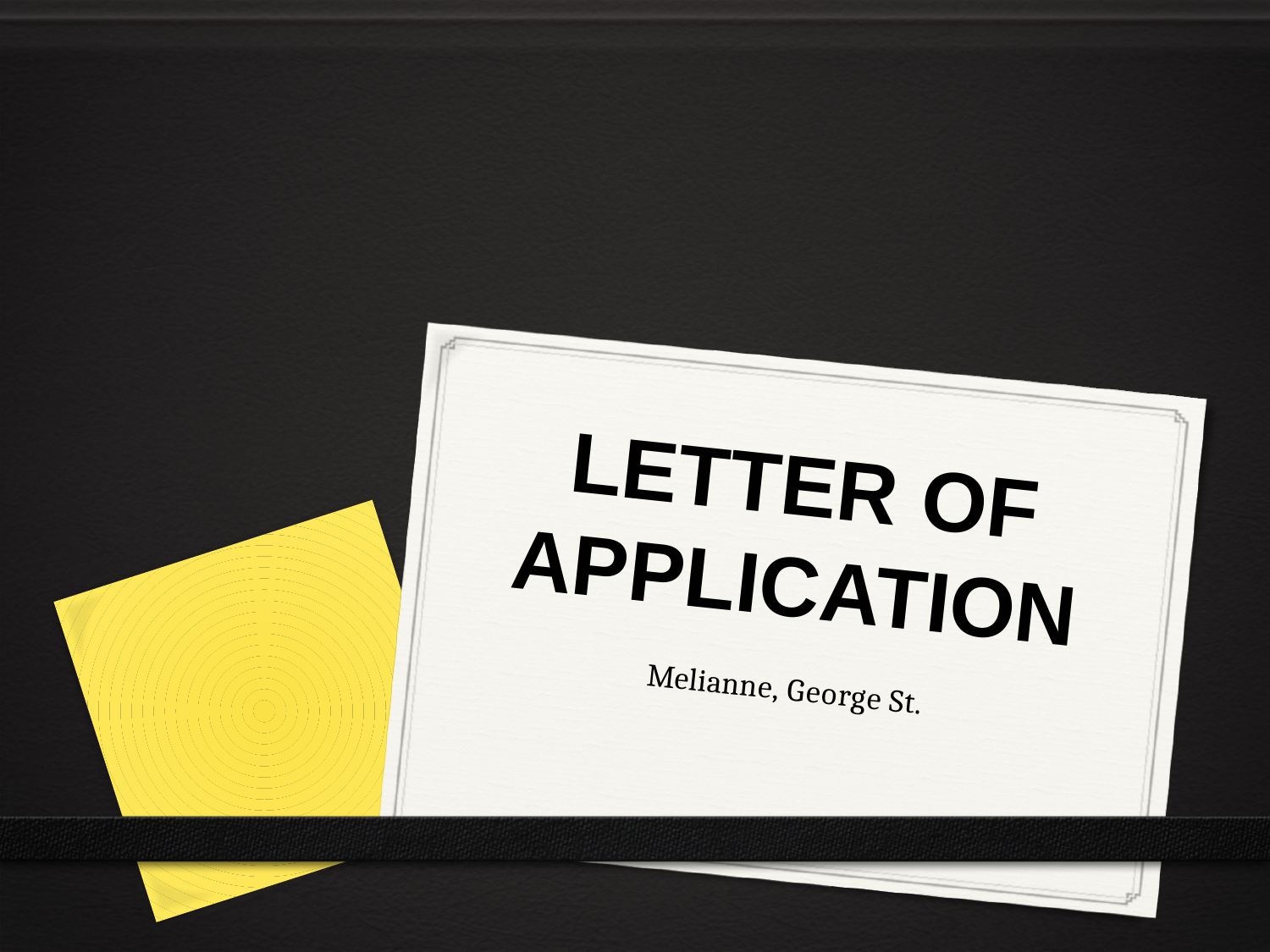

# LETTER OF APPLICATION
Melianne, George St.